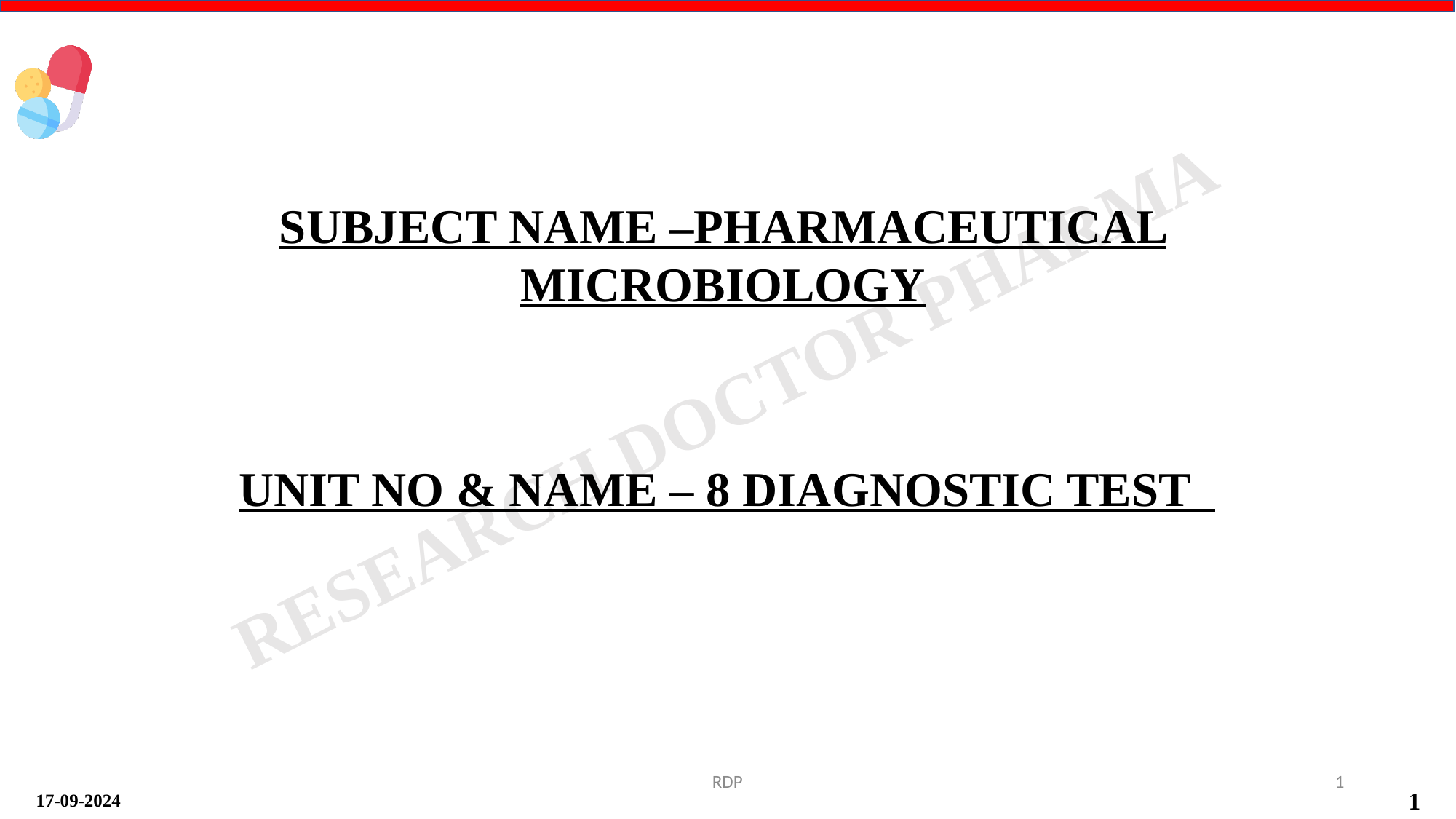

SUBJECT NAME –PHARMACEUTICAL MICROBIOLOGY
UNIT NO & NAME – 8 DIAGNOSTIC TEST
RDP
1
17-09-2024
1